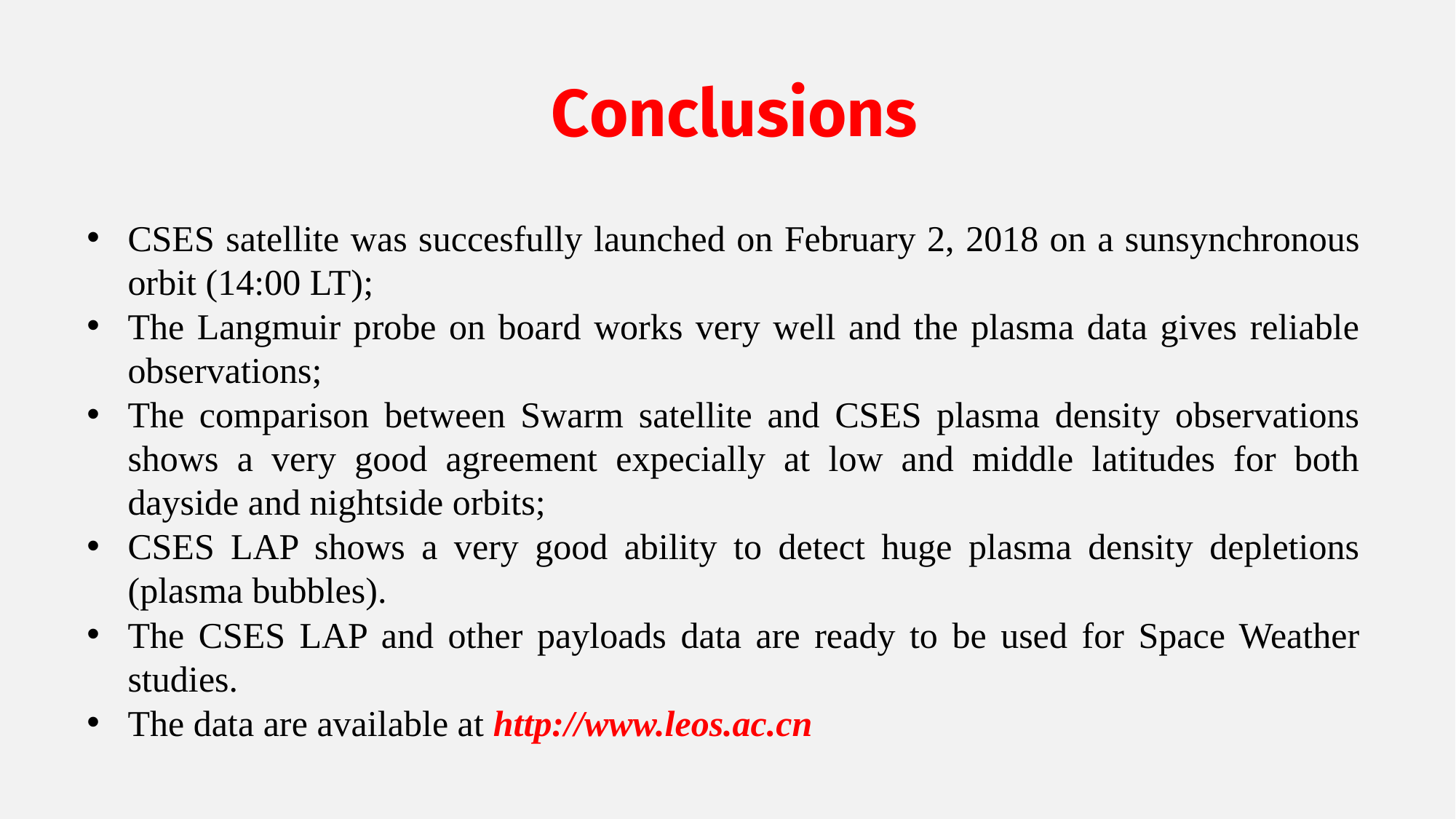

# Conclusions
CSES satellite was succesfully launched on February 2, 2018 on a sunsynchronous orbit (14:00 LT);
The Langmuir probe on board works very well and the plasma data gives reliable observations;
The comparison between Swarm satellite and CSES plasma density observations shows a very good agreement expecially at low and middle latitudes for both dayside and nightside orbits;
CSES LAP shows a very good ability to detect huge plasma density depletions (plasma bubbles).
The CSES LAP and other payloads data are ready to be used for Space Weather studies.
The data are available at http://www.leos.ac.cn